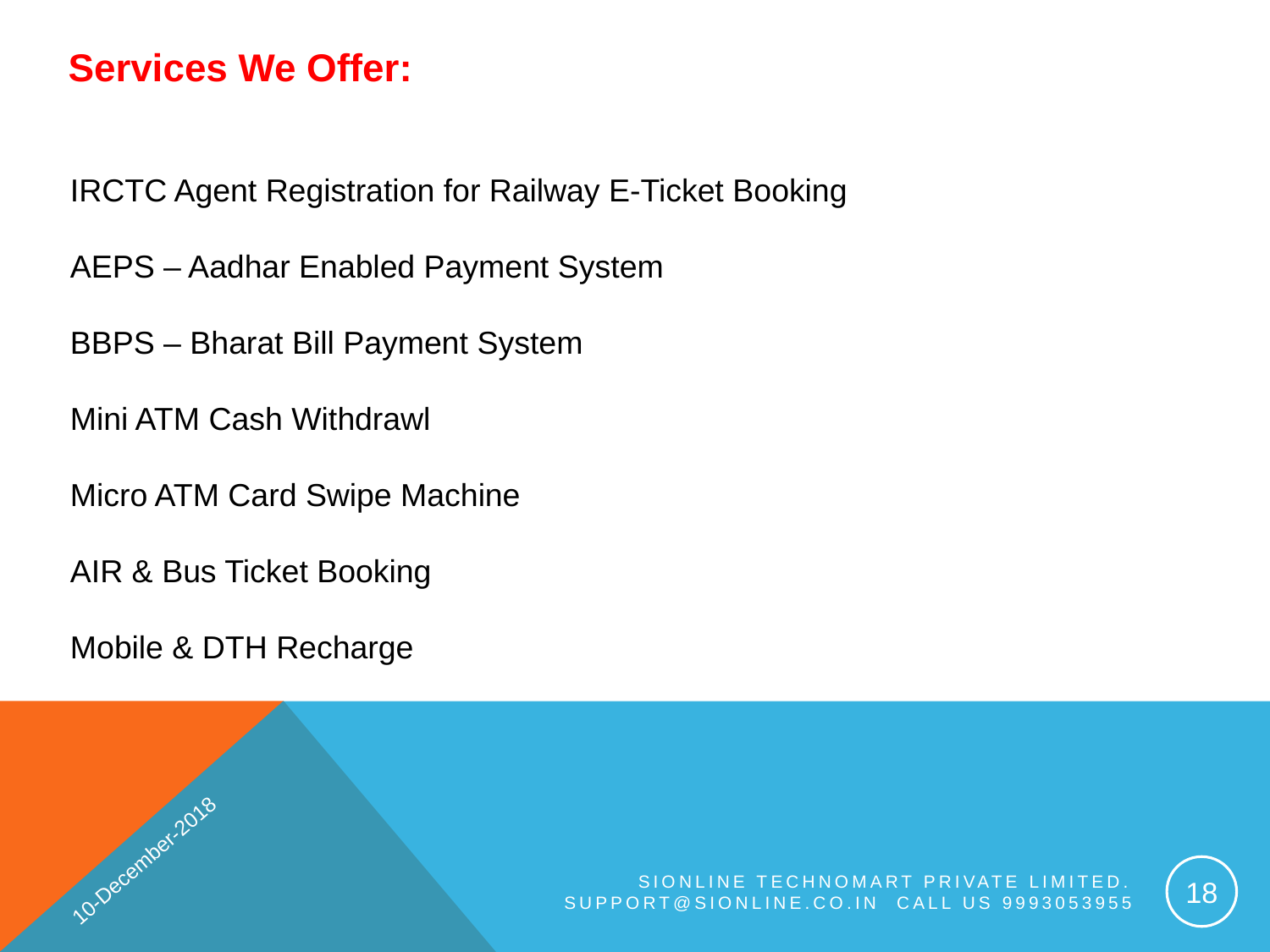

Services We Offer:
IRCTC Agent Registration for Railway E-Ticket Booking
AEPS – Aadhar Enabled Payment System
BBPS – Bharat Bill Payment System
Mini ATM Cash Withdrawl
Micro ATM Card Swipe Machine
AIR & Bus Ticket Booking
Mobile & DTH Recharge
10-December-2018
18
SiOnline Technomart Private Limited. Support@sionline.co.in  Call us 9993053955